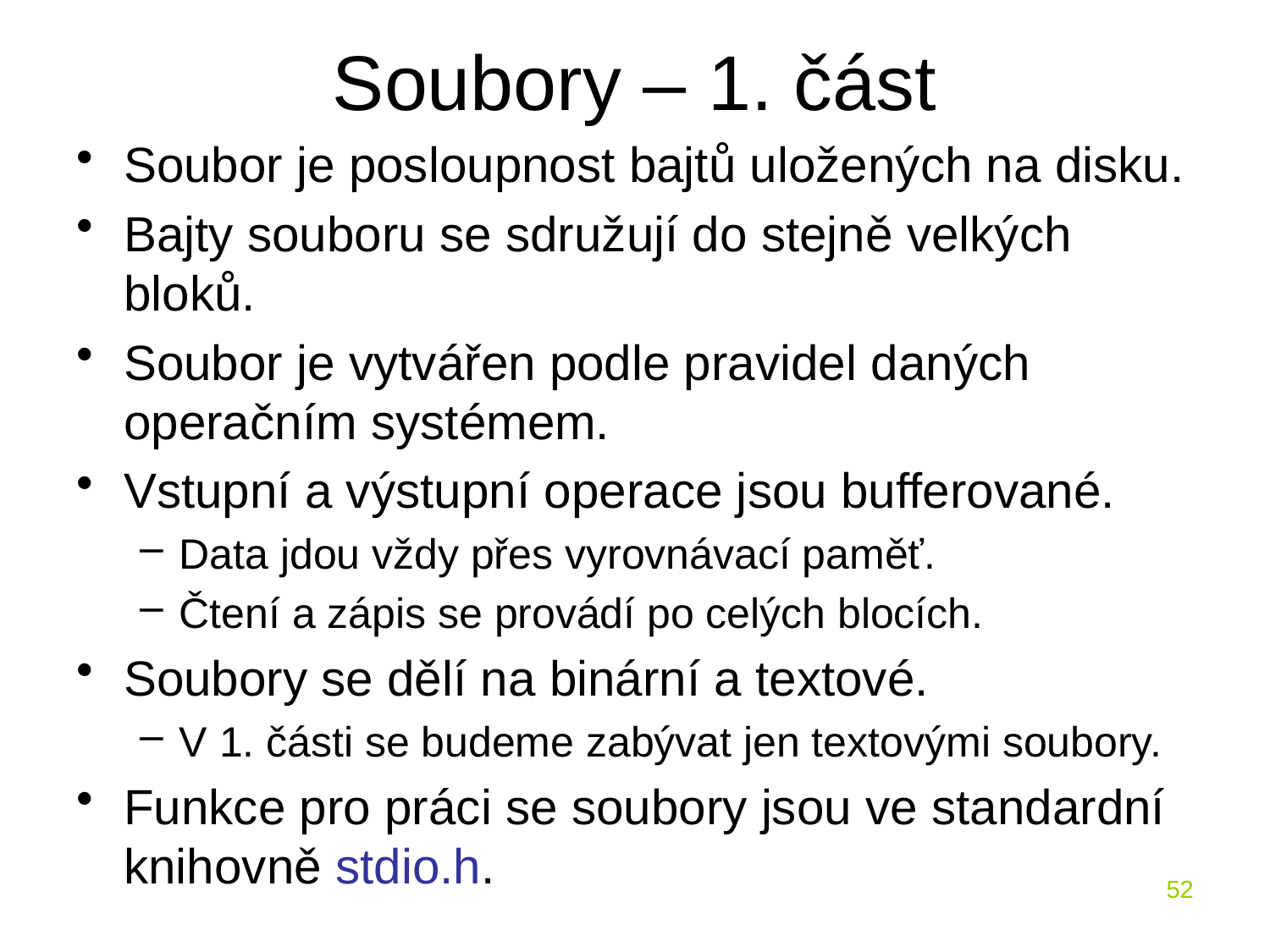

# Soubory – 1. část
Soubor je posloupnost bajtů uložených na disku.
Bajty souboru se sdružují do stejně velkých bloků.
Soubor je vytvářen podle pravidel daných operačním systémem.
Vstupní a výstupní operace jsou bufferované.
Data jdou vždy přes vyrovnávací paměť.
Čtení a zápis se provádí po celých blocích.
Soubory se dělí na binární a textové.
V 1. části se budeme zabývat jen textovými soubory.
Funkce pro práci se soubory jsou ve standardní knihovně stdio.h.
52